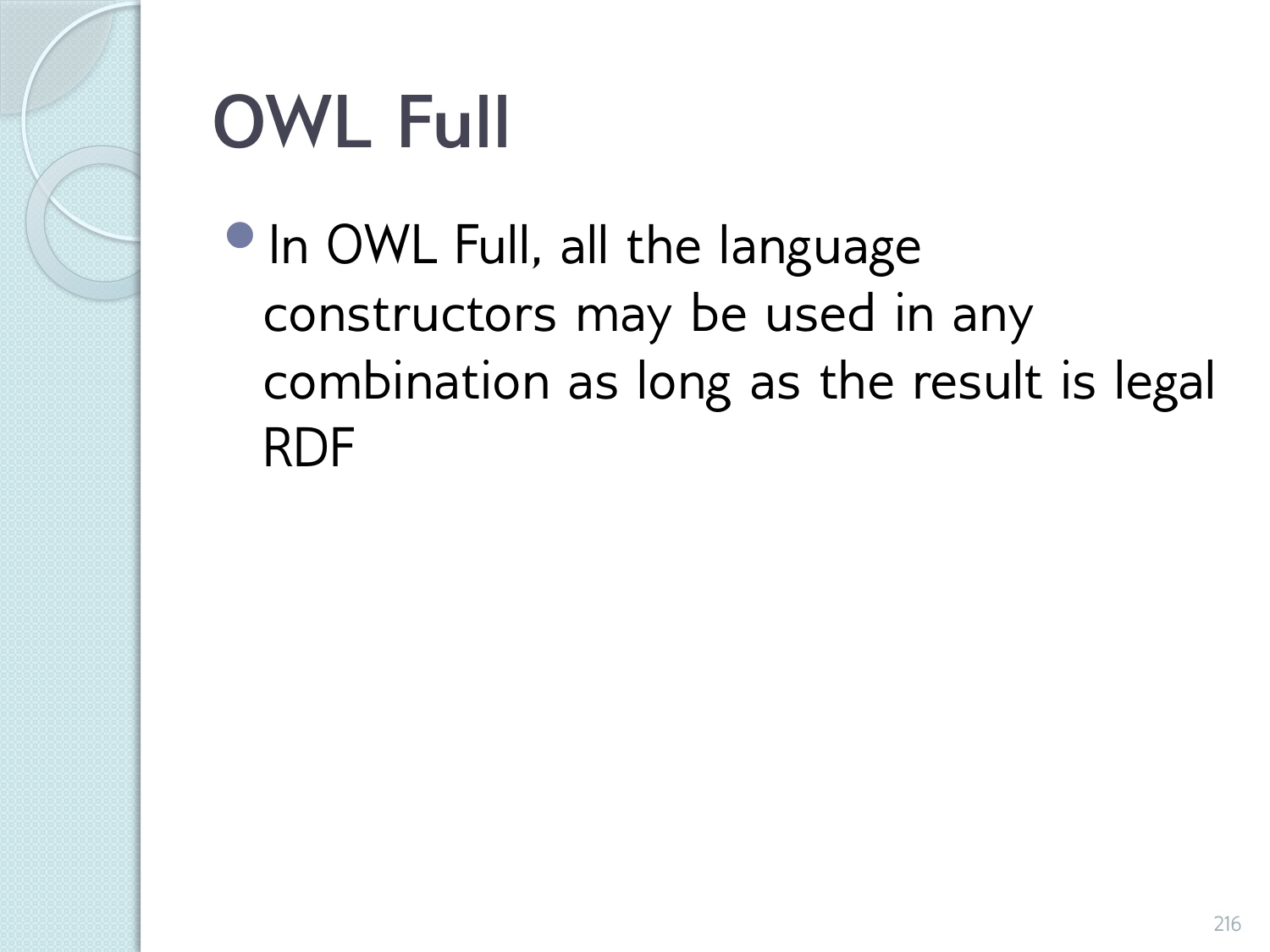

# OWL Full
In OWL Full, all the language constructors may be used in any combination as long as the result is legal RDF
216